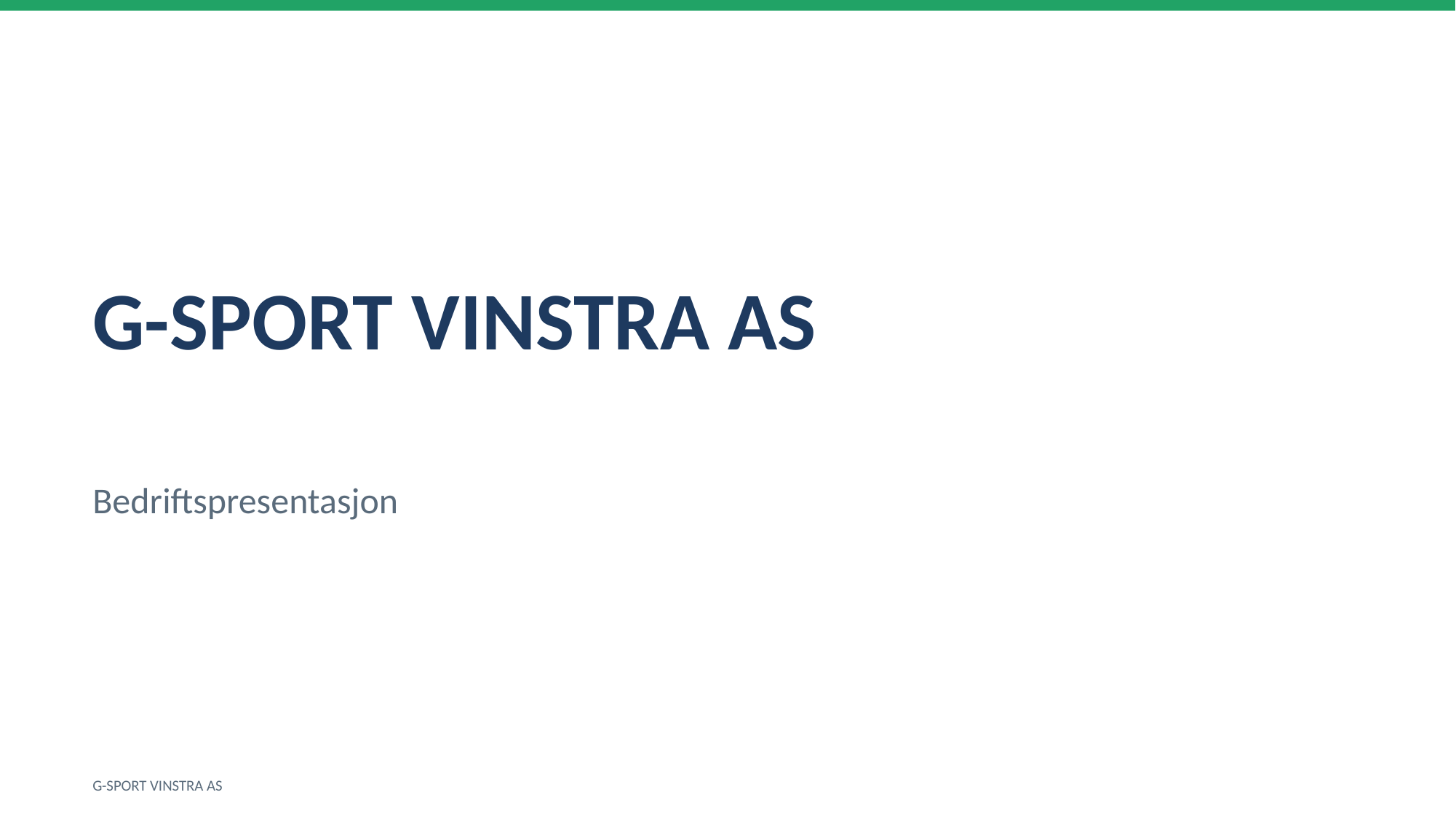

G-SPORT VINSTRA AS
Bedriftspresentasjon
G-SPORT VINSTRA AS